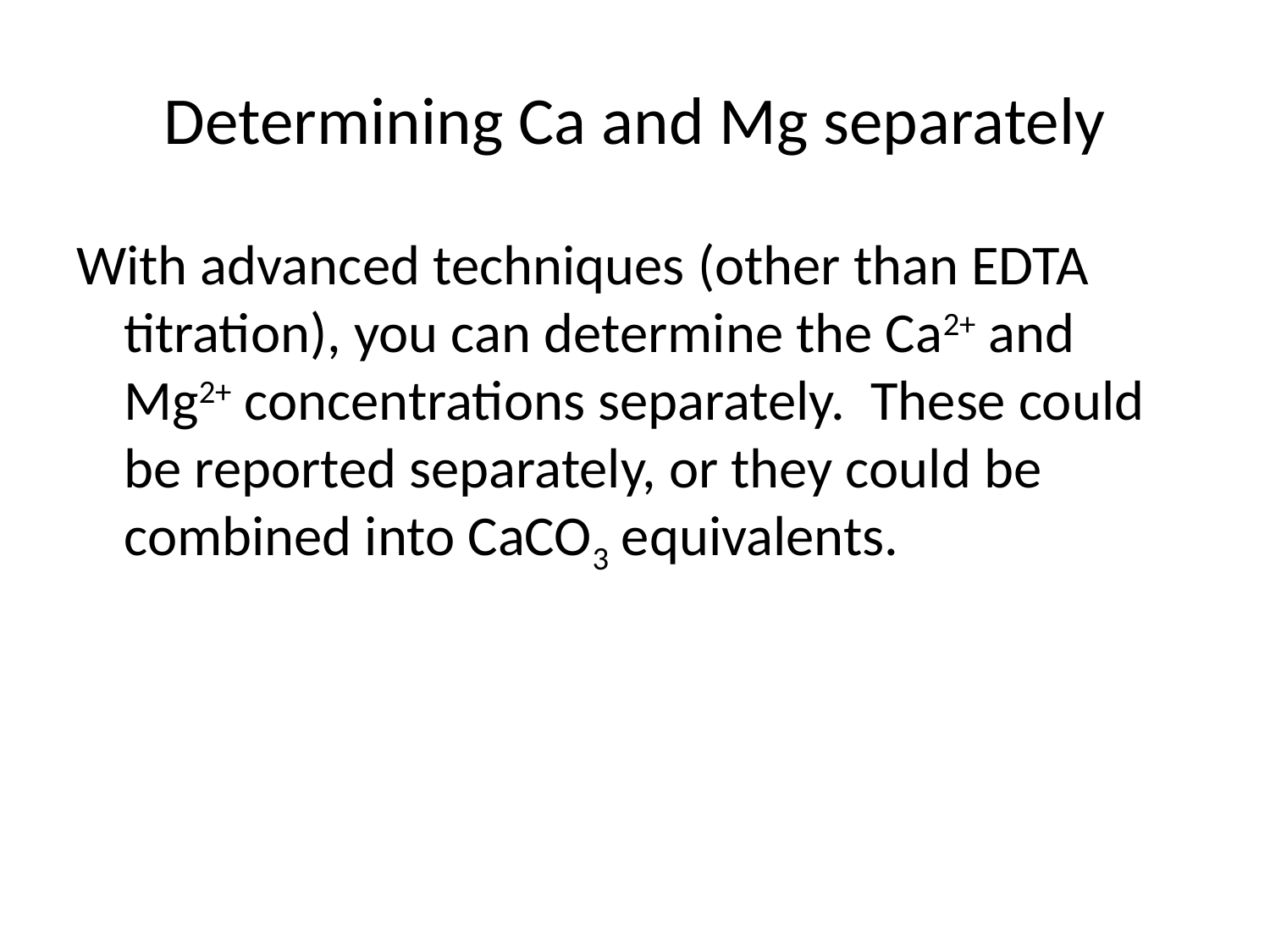

# Determining Ca and Mg separately
With advanced techniques (other than EDTA titration), you can determine the Ca2+ and Mg2+ concentrations separately.  These could be reported separately, or they could be combined into CaCO3 equivalents.